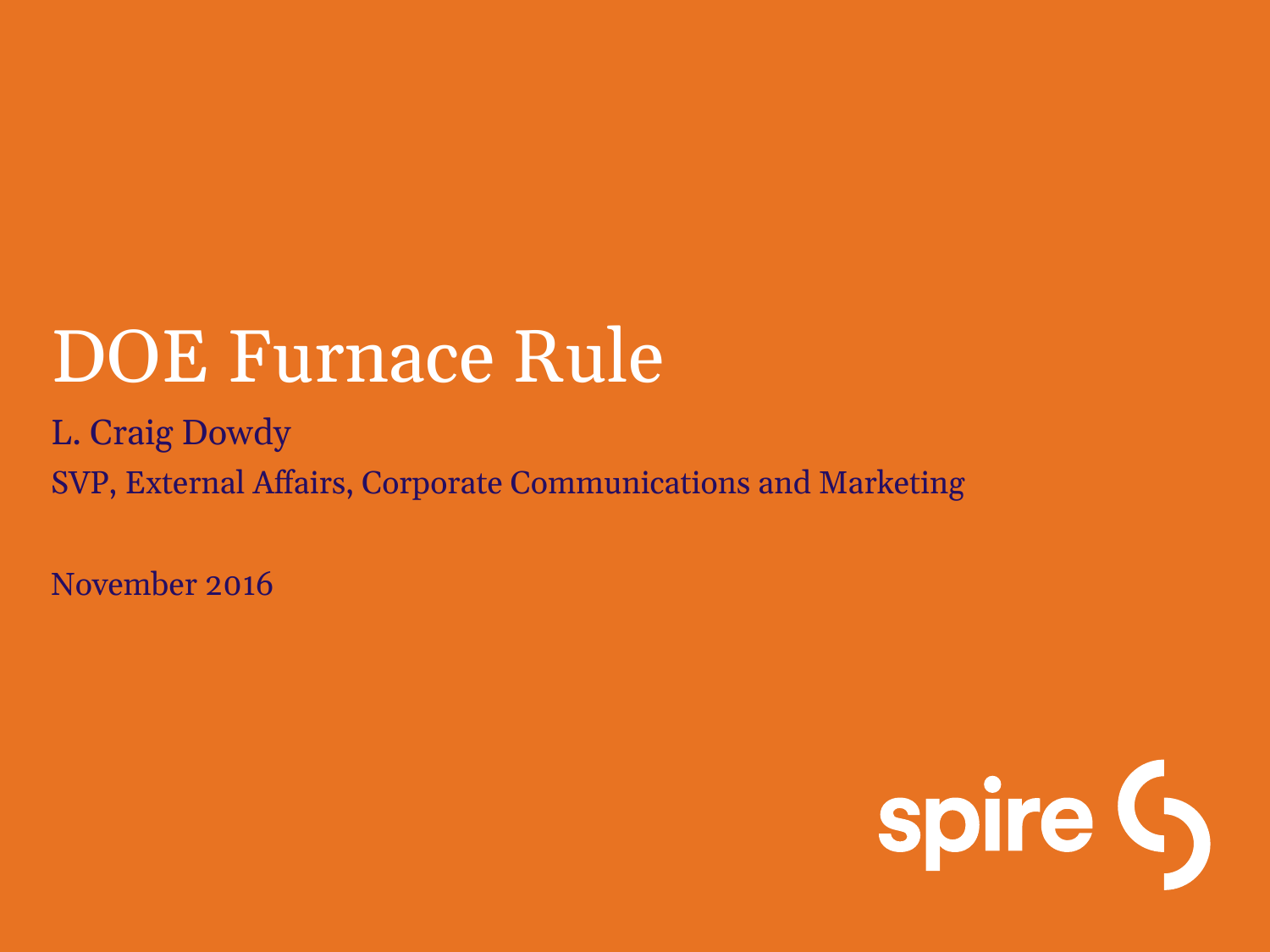

# DOE Furnace Rule
L. Craig Dowdy
SVP, External Affairs, Corporate Communications and Marketing

November 2016